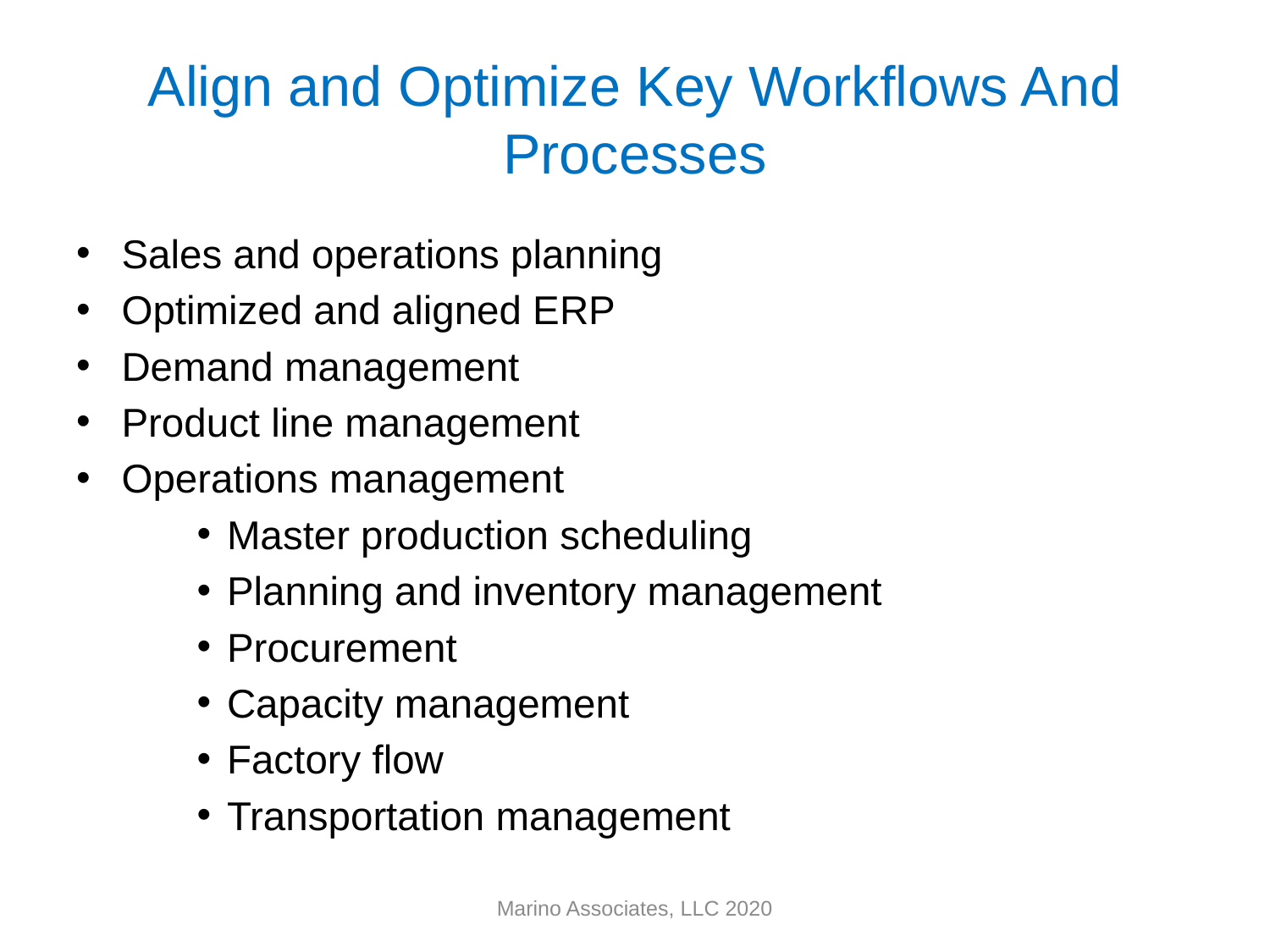

# Align and Optimize Key Workflows And Processes
Sales and operations planning
Optimized and aligned ERP
Demand management
Product line management
Operations management
Master production scheduling
Planning and inventory management
Procurement
Capacity management
Factory flow
Transportation management
Marino Associates, LLC 2020